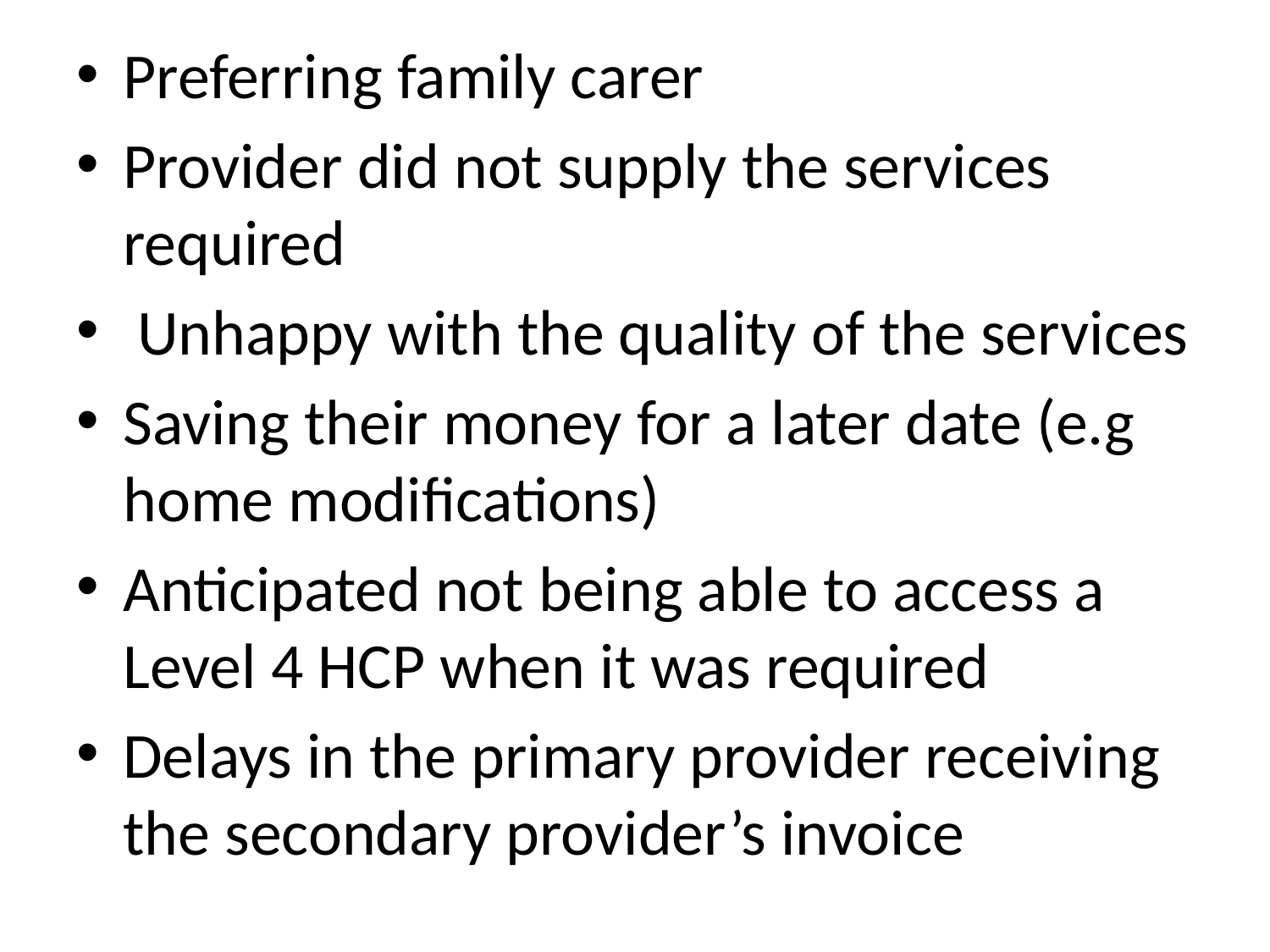

Preferring family carer
Provider did not supply the services required
 Unhappy with the quality of the services
Saving their money for a later date (e.g home modifications)
Anticipated not being able to access a Level 4 HCP when it was required
Delays in the primary provider receiving the secondary provider’s invoice